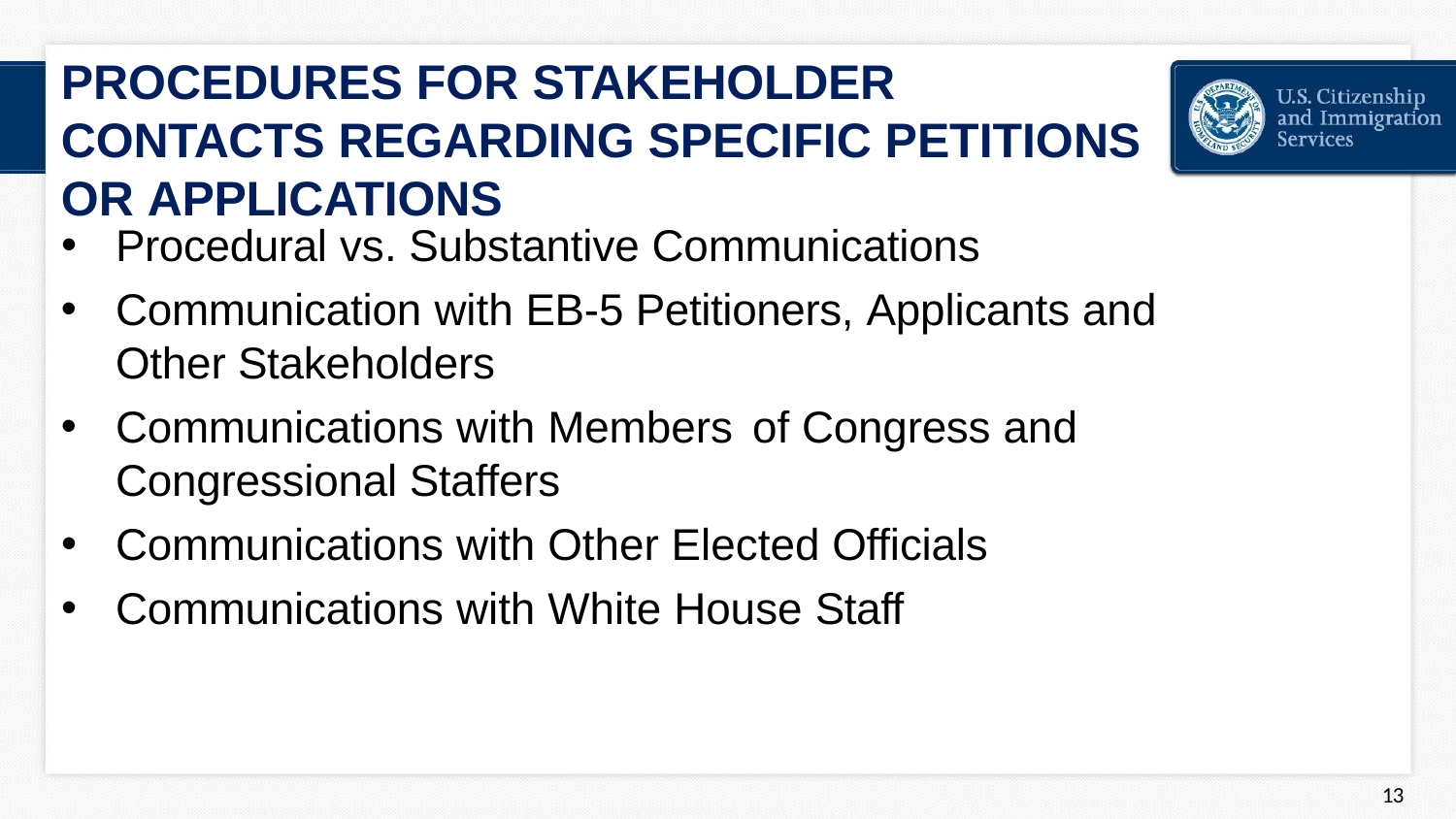

# PROCEDURES FOR STAKEHOLDER CONTACTS REGARDING SPECIFIC PETITIONS OR APPLICATIONS
Procedural vs. Substantive Communications
Communication with EB-5 Petitioners, Applicants and Other Stakeholders
Communications with Members of Congress and Congressional Staffers
Communications with Other Elected Officials
Communications with White House Staff
13